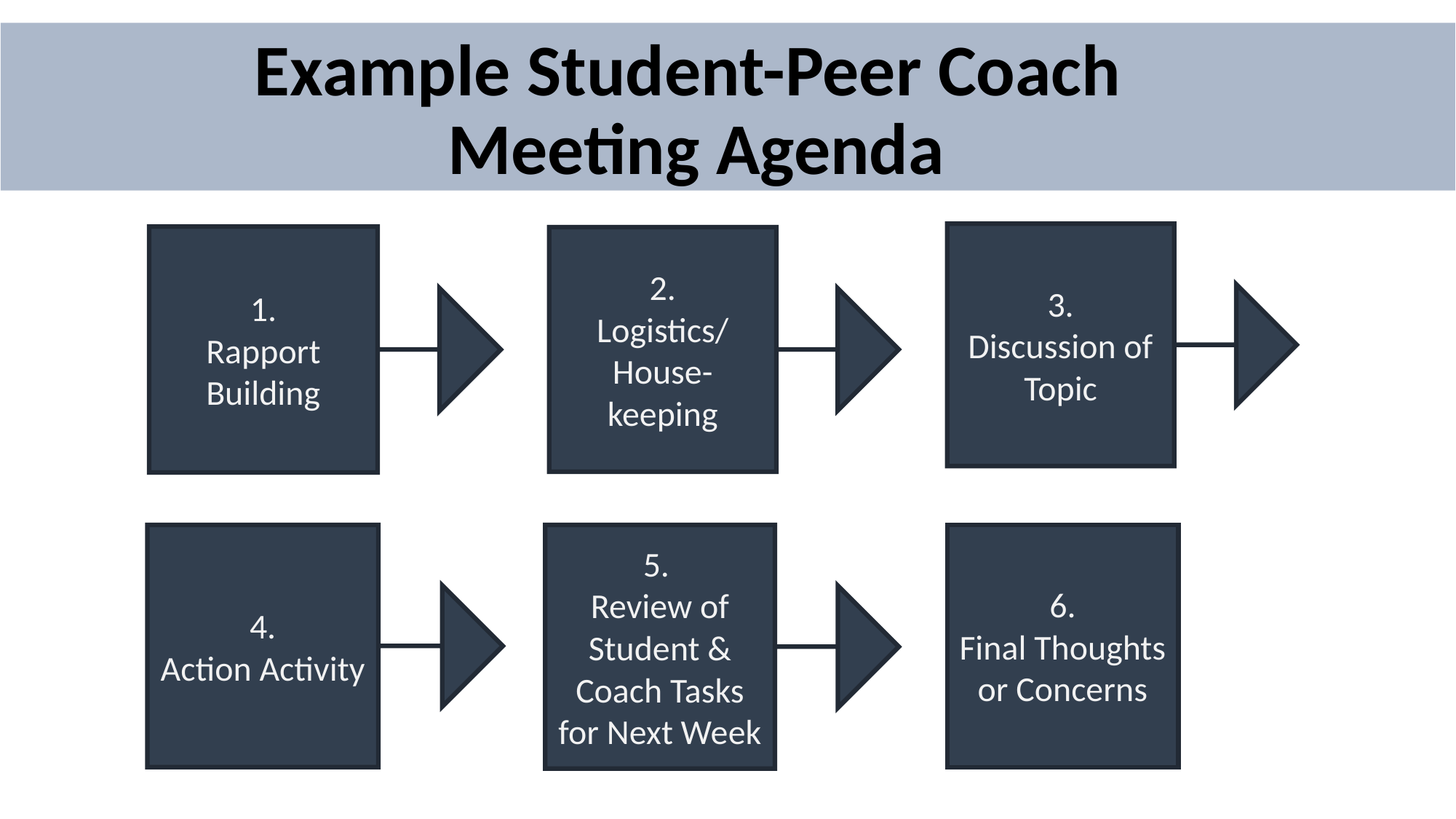

# Example Student-Peer Coach Meeting Agenda
3.
Discussion of Topic
1.
Rapport Building
2.
Logistics/
House-
keeping
6.
Final Thoughts or Concerns
4.
Action Activity
5.
Review of Student & Coach Tasks for Next Week